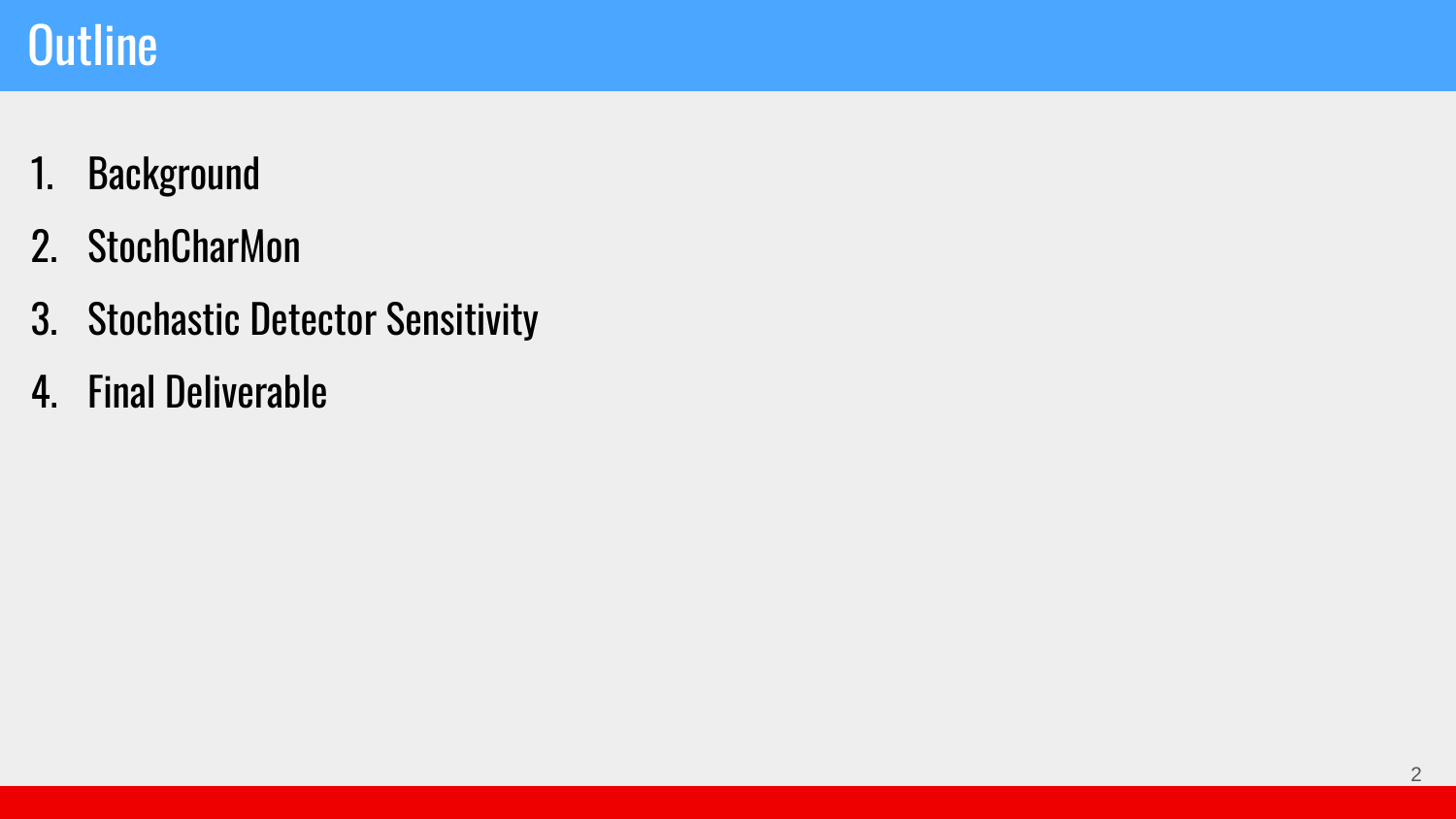

Outline
Background
StochCharMon
Stochastic Detector Sensitivity
Final Deliverable
2